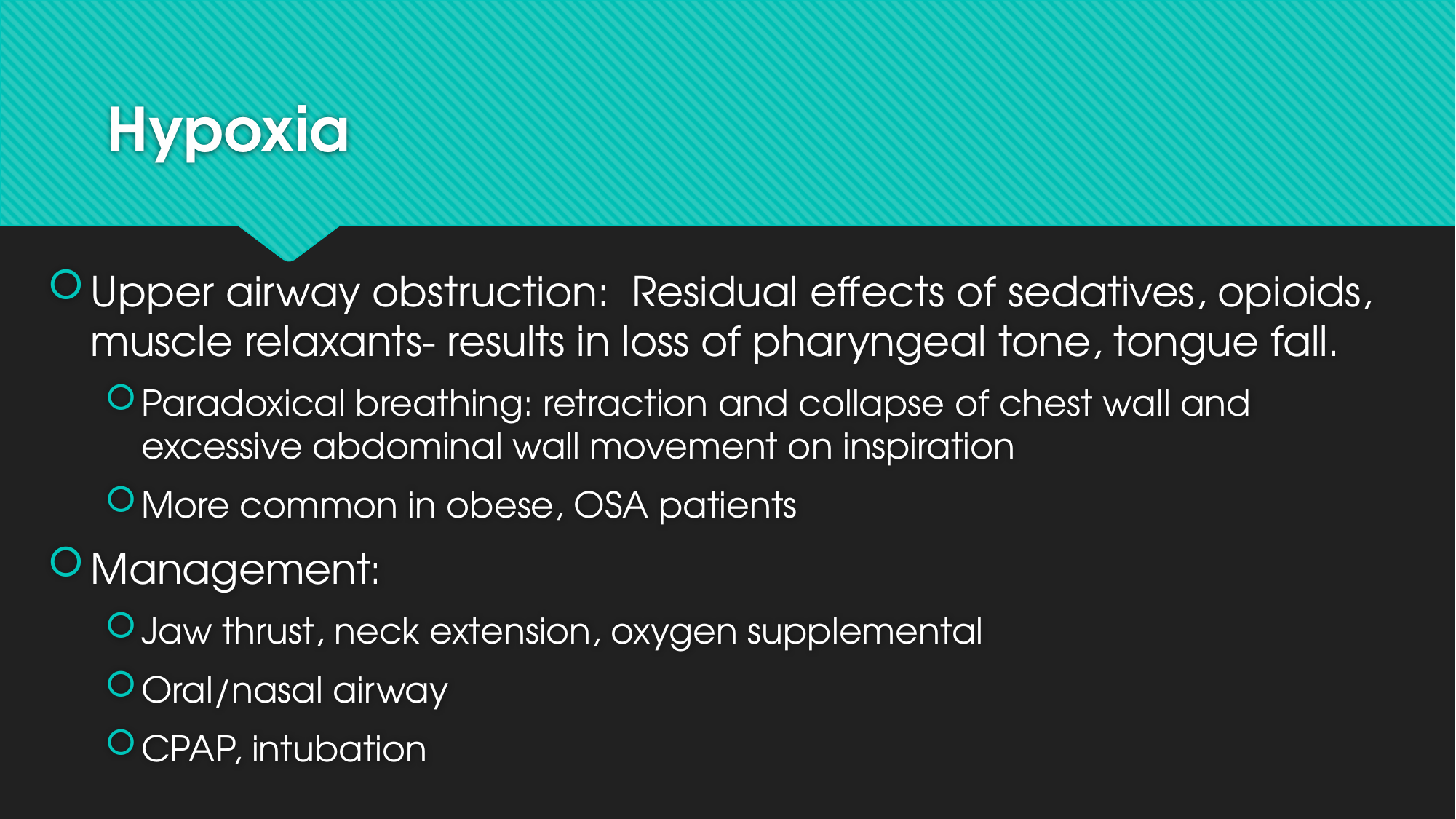

# Hypoxia
Upper airway obstruction:  Residual effects of sedatives, opioids, muscle relaxants- results in loss of pharyngeal tone, tongue fall.
Paradoxical breathing: retraction and collapse of chest wall and excessive abdominal wall movement on inspiration
More common in obese, OSA patients
Management:
Jaw thrust, neck extension, oxygen supplemental
Oral/nasal airway
CPAP, intubation